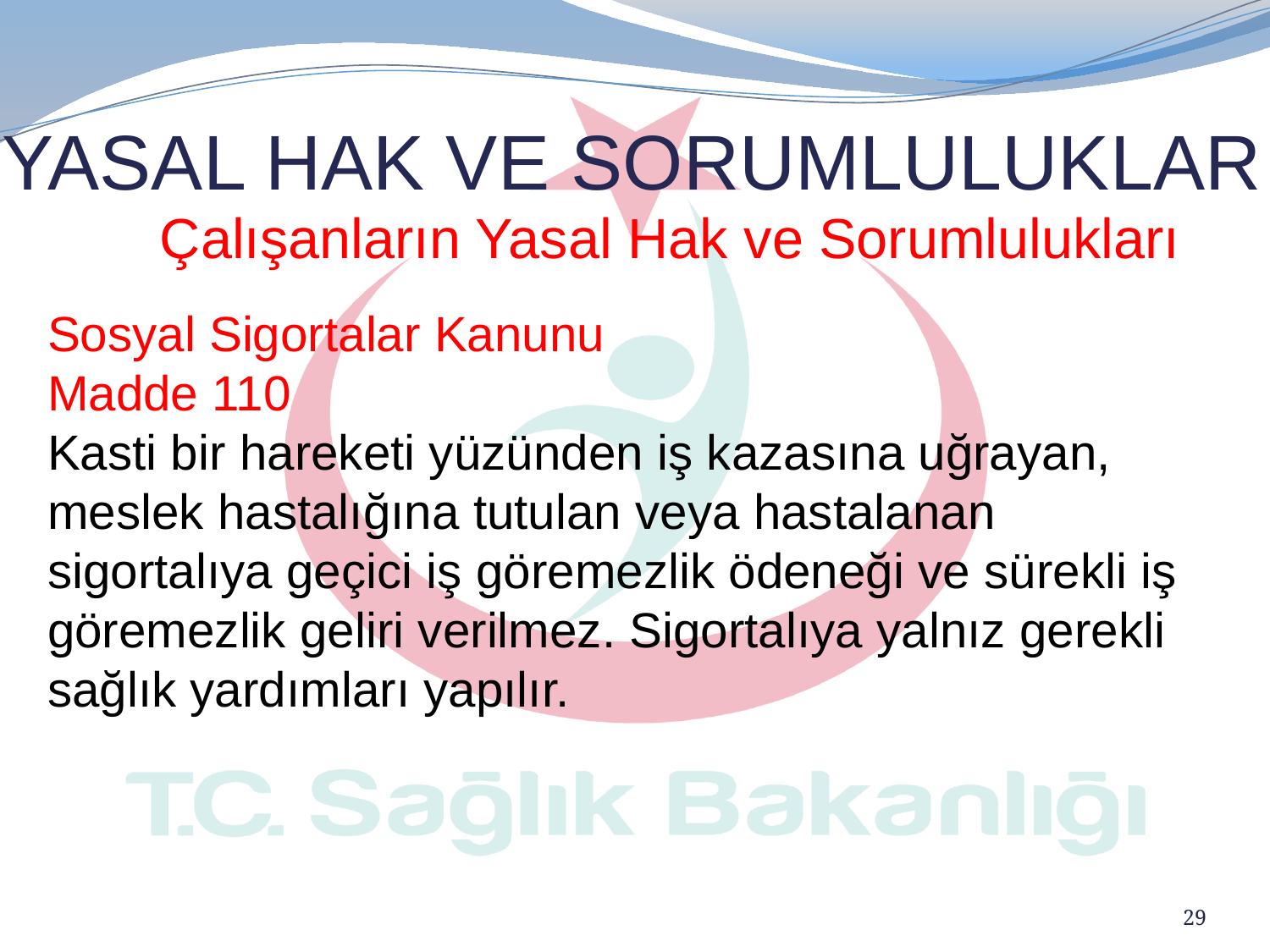

YASAL HAK VE SORUMLULUKLAR
Çalışanların Yasal Hak ve Sorumlulukları
Sosyal Sigortalar Kanunu
Madde 110
Kasti bir hareketi yüzünden iş kazasına uğrayan, meslek hastalığına tutulan veya hastalanan sigortalıya geçici iş göremezlik ödeneği ve sürekli iş göremezlik geliri verilmez. Sigortalıya yalnız gerekli sağlık yardımları yapılır.

29